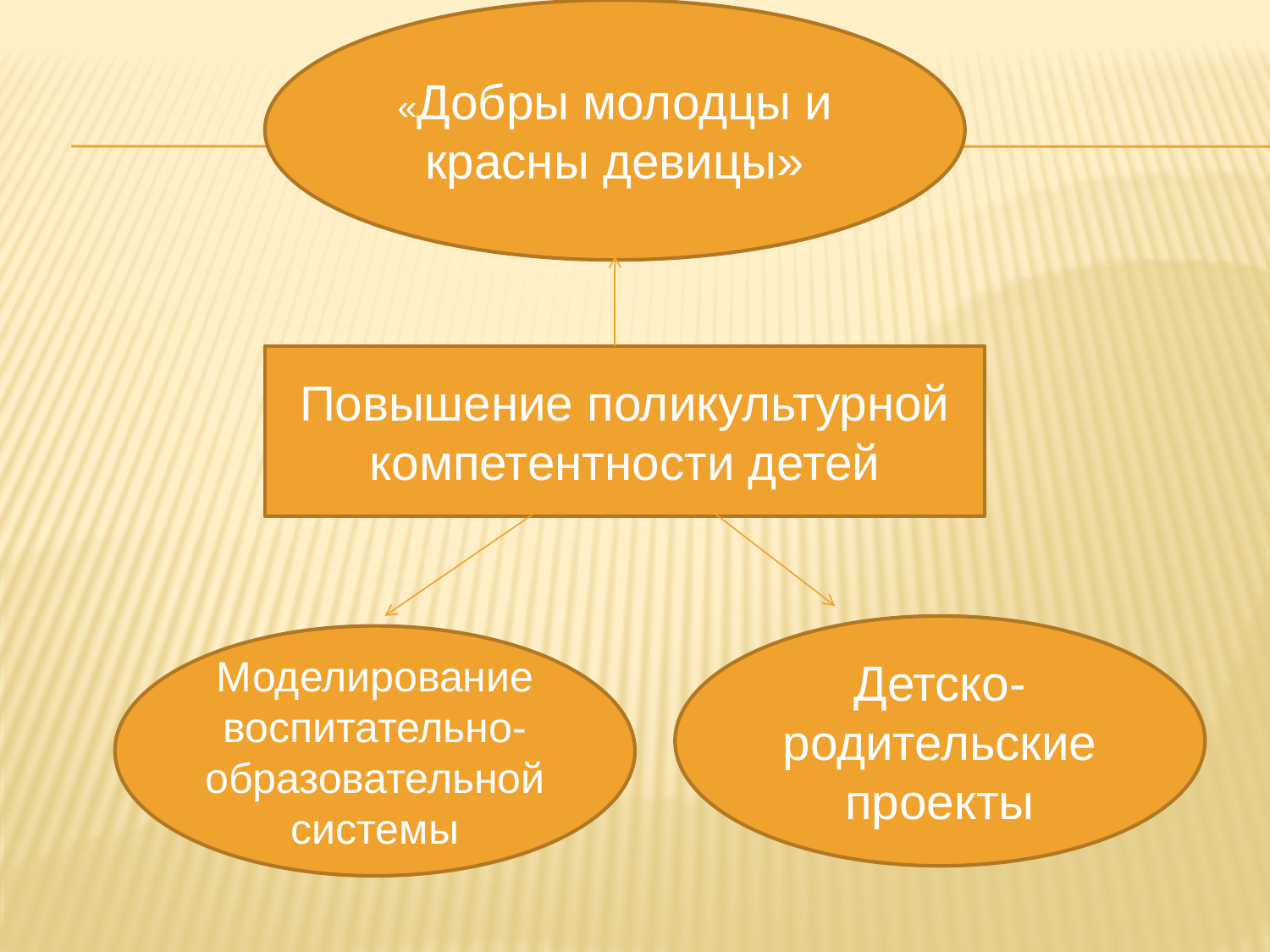

«Добры молодцы и красны девицы»
Повышение поликультурной компетентности детей
Детско-родительские проекты
Моделирование воспитательно-образовательной системы